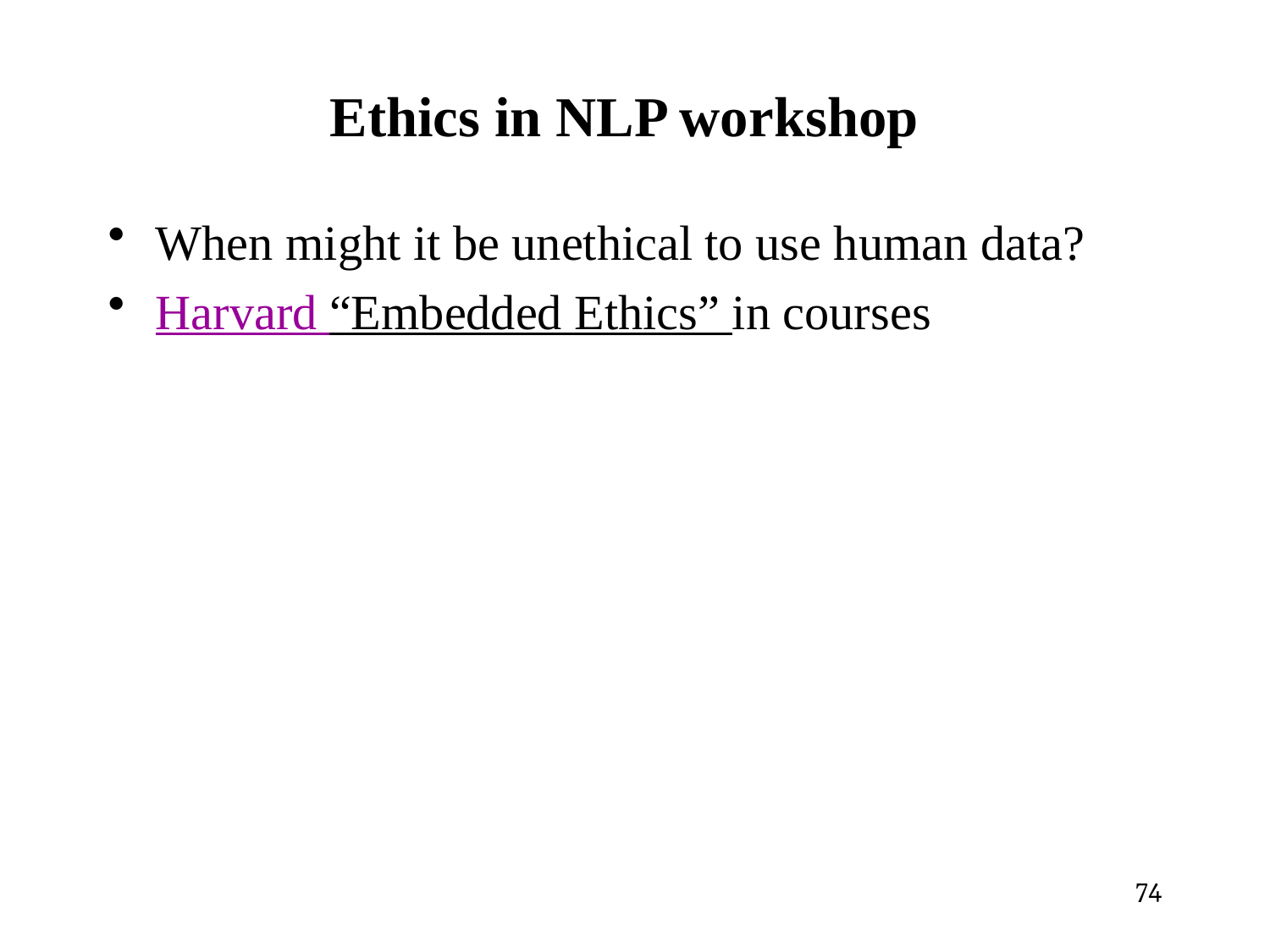

# Ethics in NLP workshop
When might it be unethical to use human data?
Harvard “Embedded Ethics” in courses
74